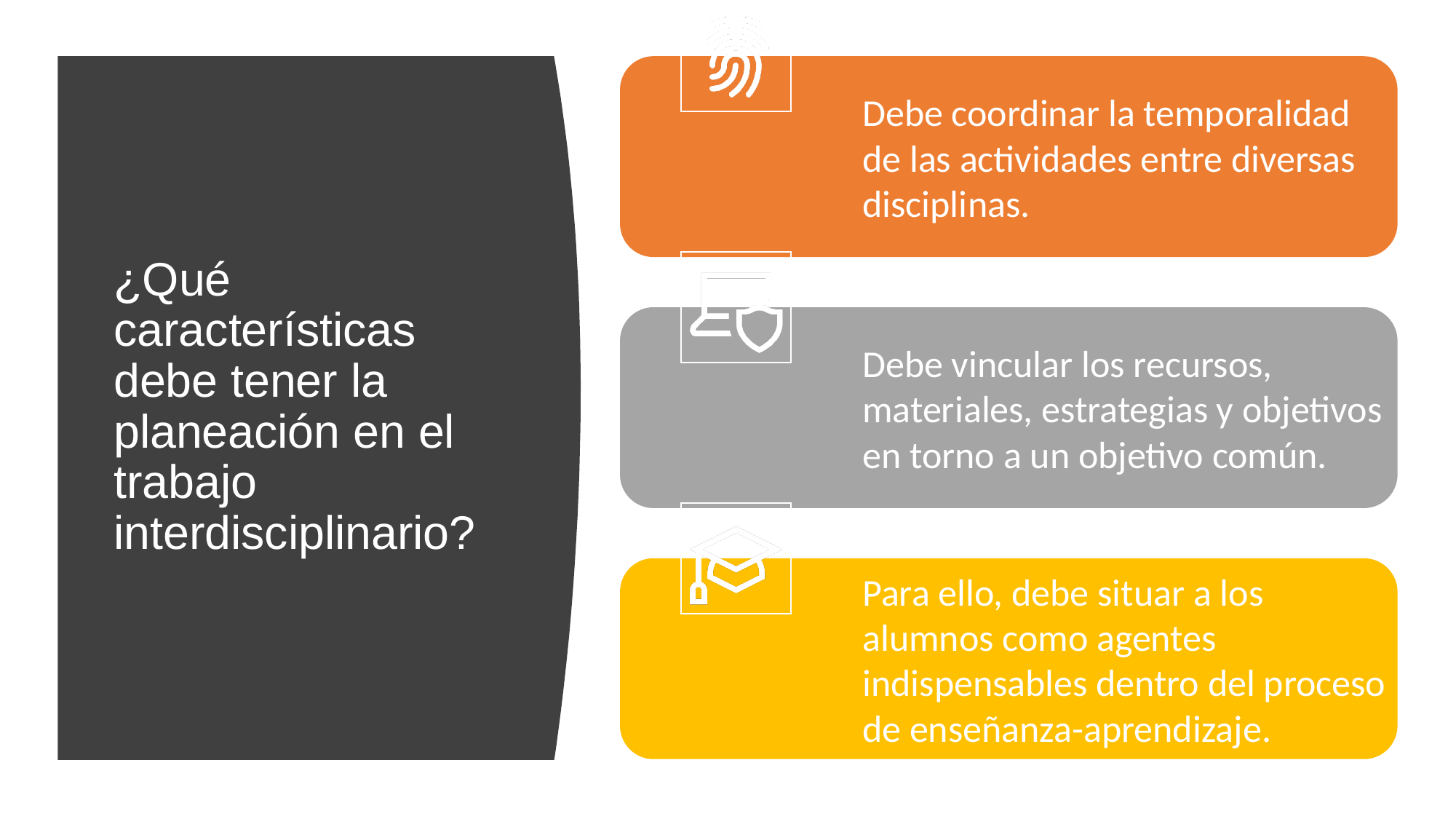

Debe coordinar la temporalidad de las actividades entre diversas disciplinas.
Debe vincular los recursos, materiales, estrategias y objetivos en torno a un objetivo común.
Para ello, debe situar a los alumnos como agentes indispensables dentro del proceso de enseñanza-aprendizaje.

# ¿Qué características debe tener la planeación en el trabajo interdisciplinario?